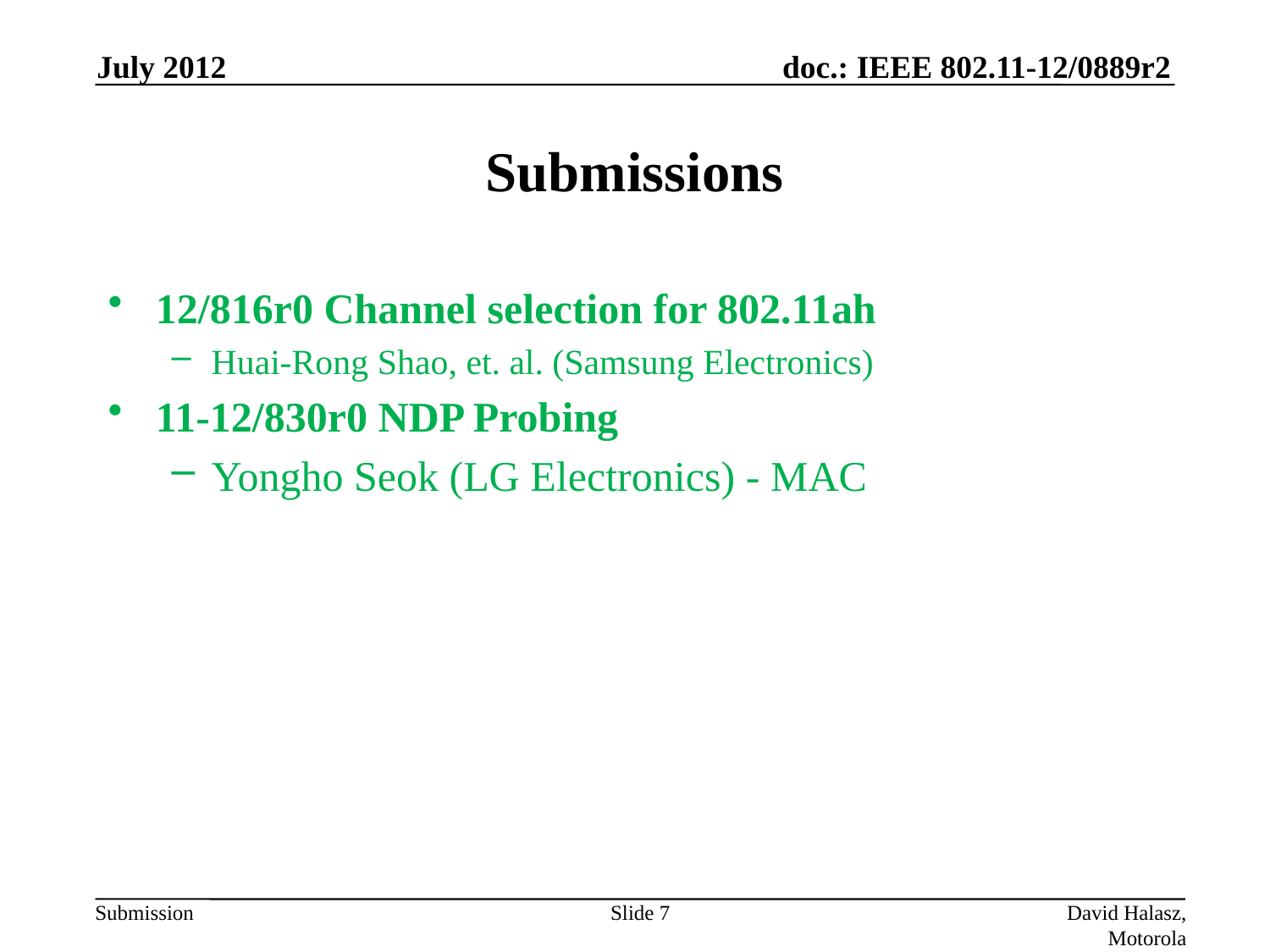

July 2012
# Submissions
12/816r0 Channel selection for 802.11ah
Huai-Rong Shao, et. al. (Samsung Electronics)
11-12/830r0 NDP Probing
Yongho Seok (LG Electronics) - MAC
Slide 7
David Halasz, Motorola Mobility